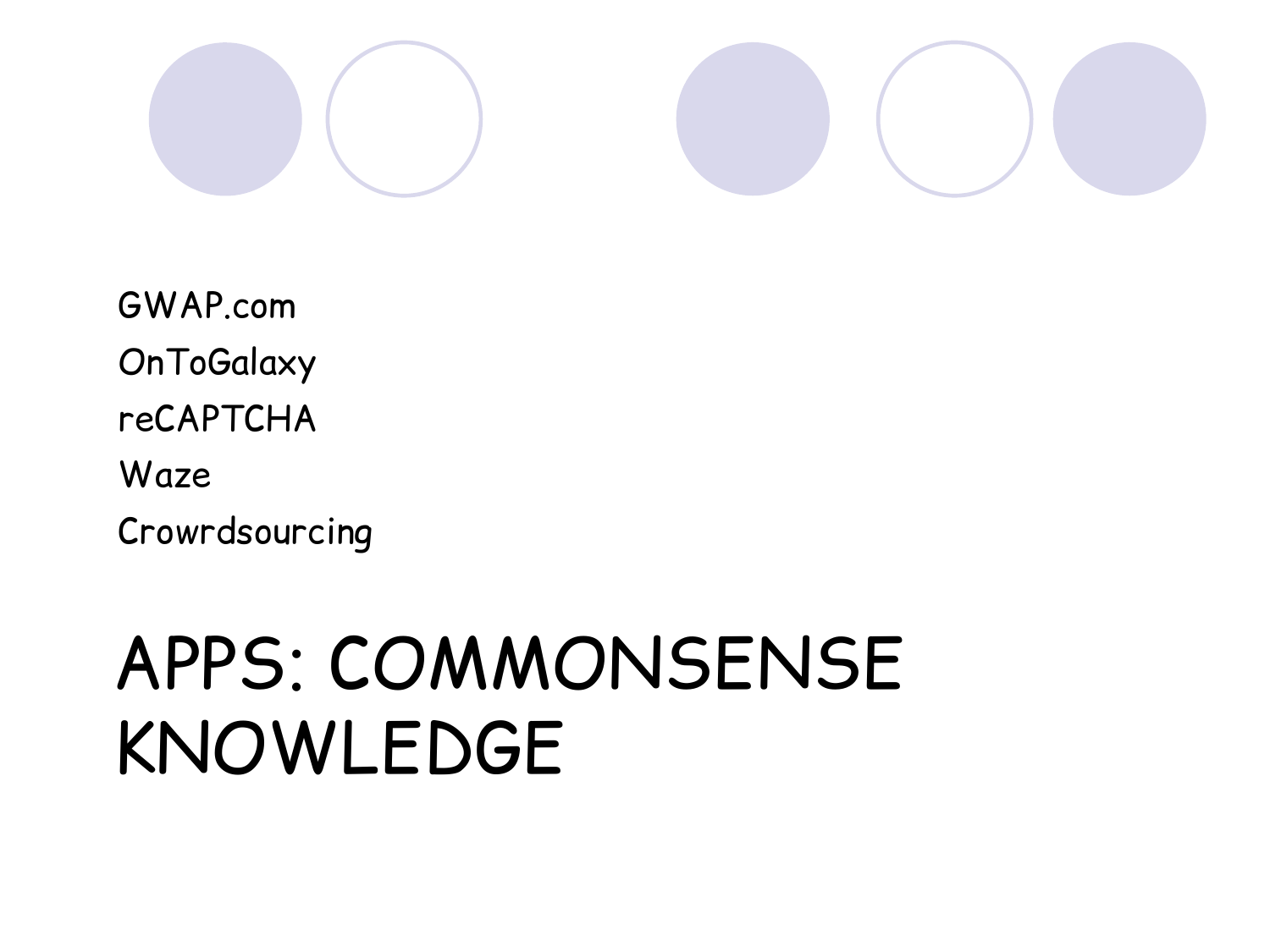

GWAP.com
OnToGalaxy
reCAPTCHA
Waze
Crowrdsourcing
# APPS: Commonsense Knowledge